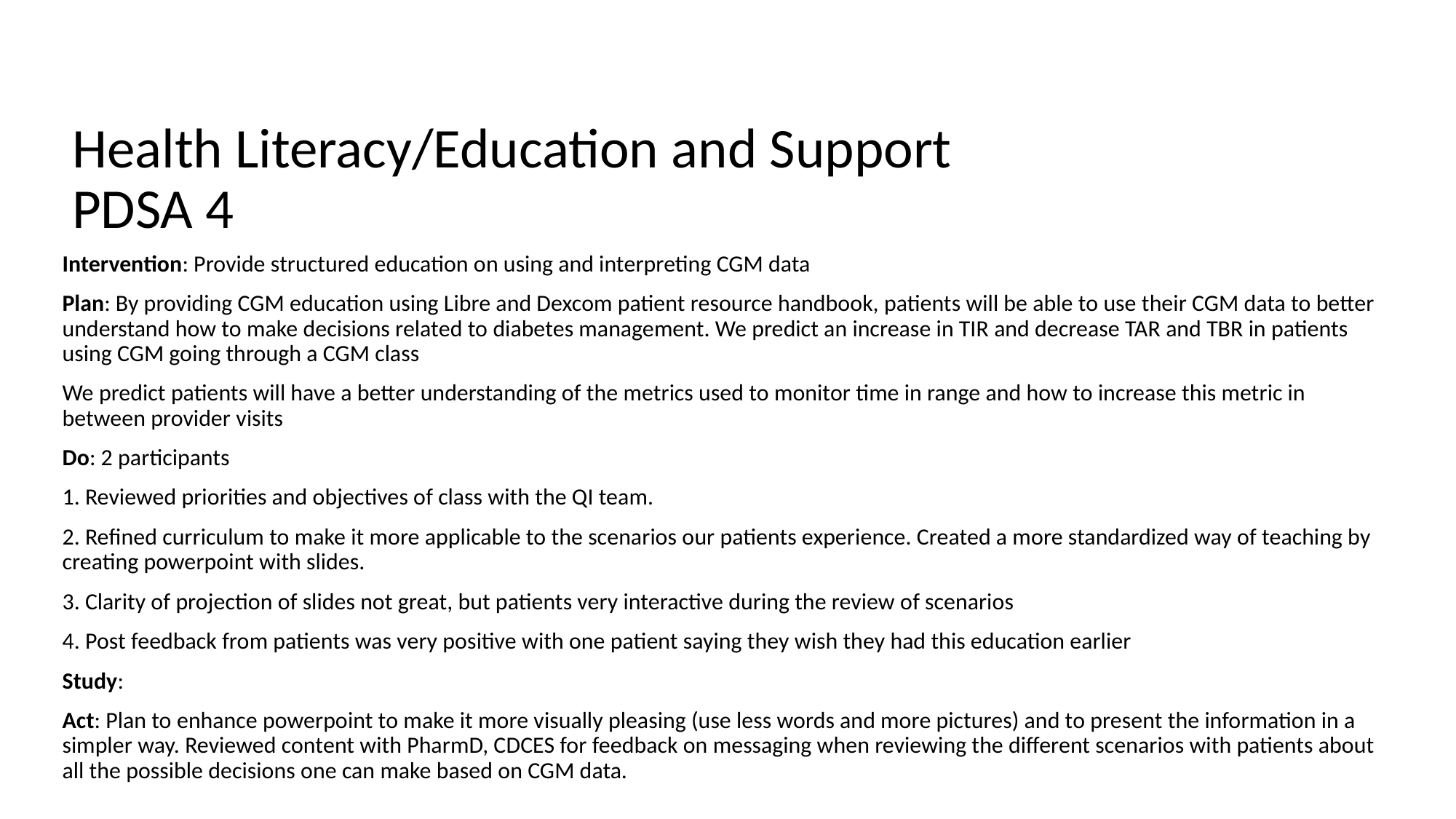

# Health Literacy/Education and Support PDSA 4
Intervention: Provide structured education on using and interpreting CGM data
Plan: By providing CGM education using Libre and Dexcom patient resource handbook, patients will be able to use their CGM data to better understand how to make decisions related to diabetes management. We predict an increase in TIR and decrease TAR and TBR in patients using CGM going through a CGM class
We predict patients will have a better understanding of the metrics used to monitor time in range and how to increase this metric in between provider visits
Do: 2 participants
1. Reviewed priorities and objectives of class with the QI team.
2. Refined curriculum to make it more applicable to the scenarios our patients experience. Created a more standardized way of teaching by creating powerpoint with slides.
3. Clarity of projection of slides not great, but patients very interactive during the review of scenarios
4. Post feedback from patients was very positive with one patient saying they wish they had this education earlier
Study:
Act: Plan to enhance powerpoint to make it more visually pleasing (use less words and more pictures) and to present the information in a simpler way. Reviewed content with PharmD, CDCES for feedback on messaging when reviewing the different scenarios with patients about all the possible decisions one can make based on CGM data.